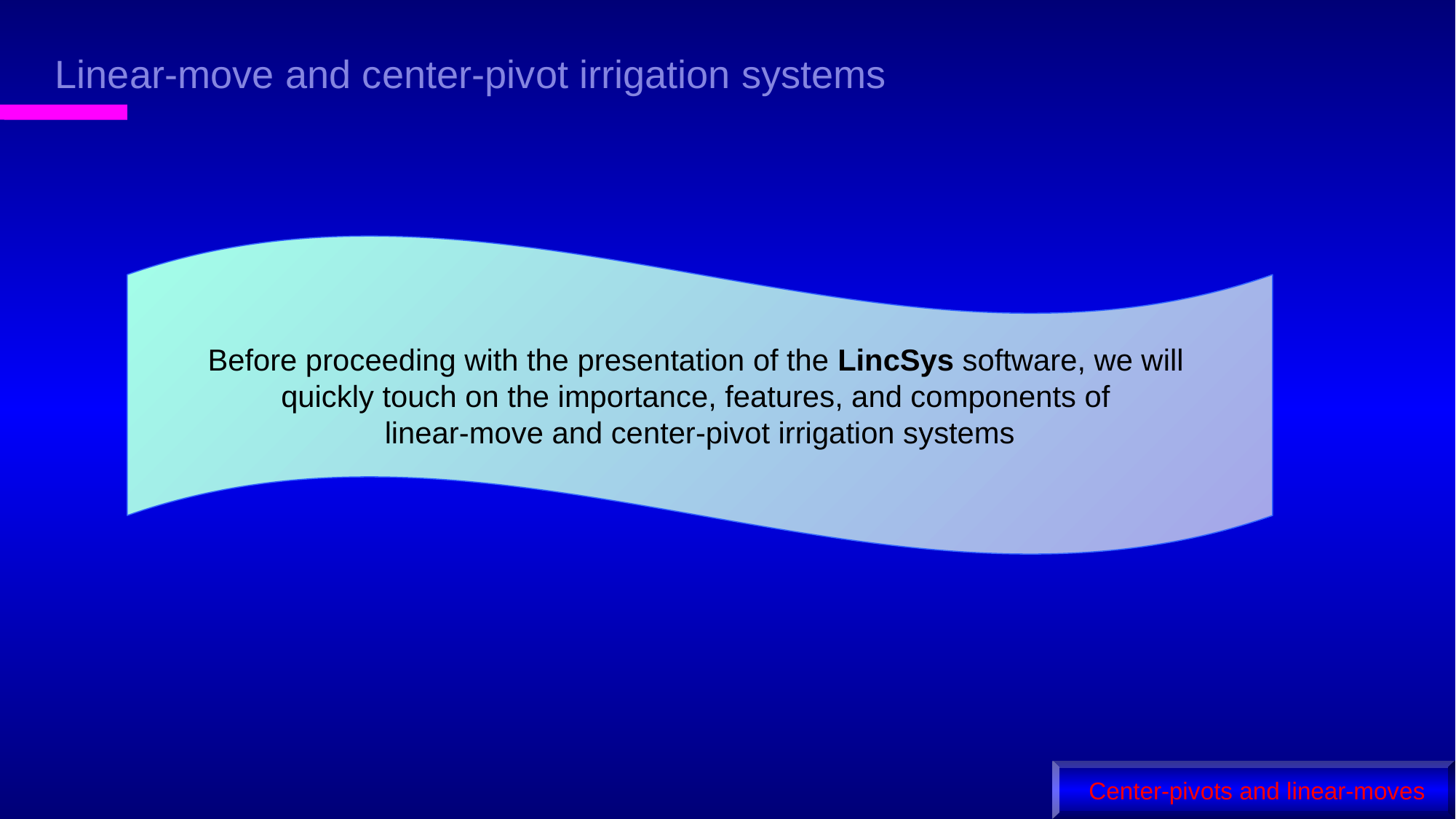

Linear-move and center-pivot irrigation systems

Before proceeding with the presentation of the LincSys software, we will
quickly touch on the importance, features, and components of
linear-move and center-pivot irrigation systems
 Center-pivots and linear-moves